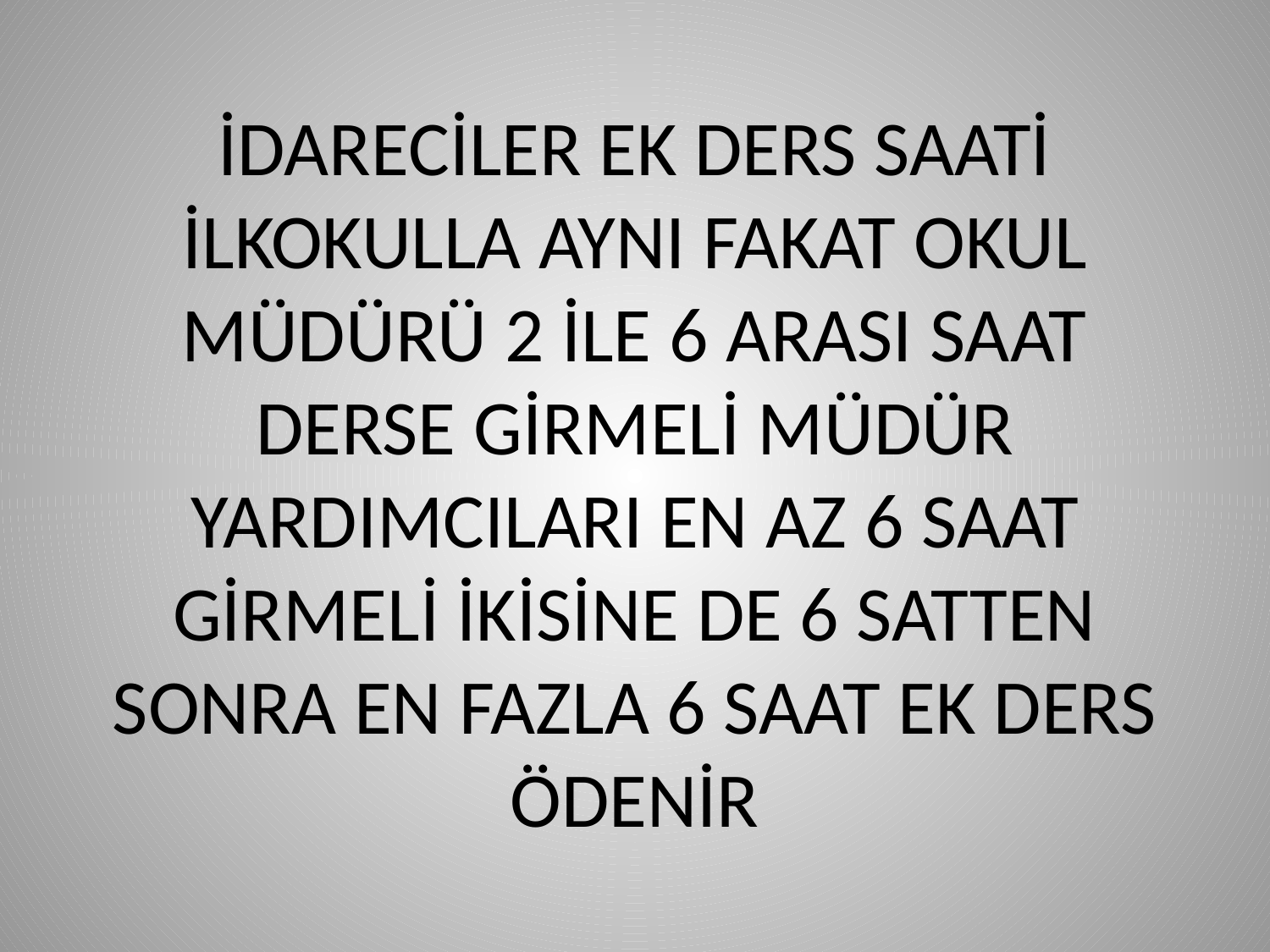

# İDARECİLER EK DERS SAATİ İLKOKULLA AYNI FAKAT OKUL MÜDÜRÜ 2 İLE 6 ARASI SAAT DERSE GİRMELİ MÜDÜR YARDIMCILARI EN AZ 6 SAAT GİRMELİ İKİSİNE DE 6 SATTEN SONRA EN FAZLA 6 SAAT EK DERS ÖDENİR